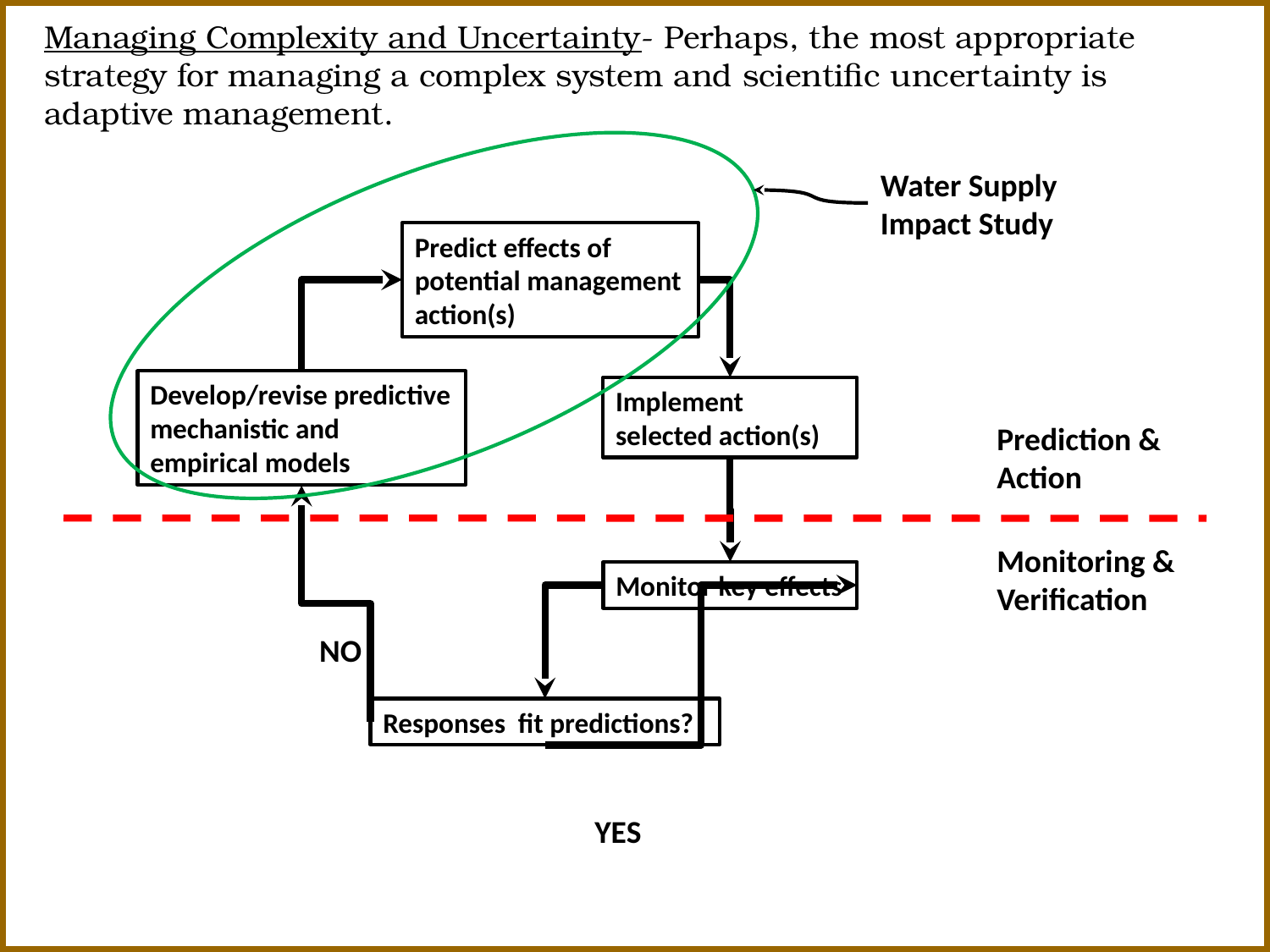

Managing Complexity and Uncertainty- Perhaps, the most appropriate strategy for managing a complex system and scientific uncertainty is adaptive management.
Water Supply Impact Study

Predict effects of potential management action(s)
Implement selected action(s)
Develop/revise predictive mechanistic and empirical models
NO
YES
Prediction & Action
Monitoring & Verification
Monitor key effects
Responses  fit predictions?